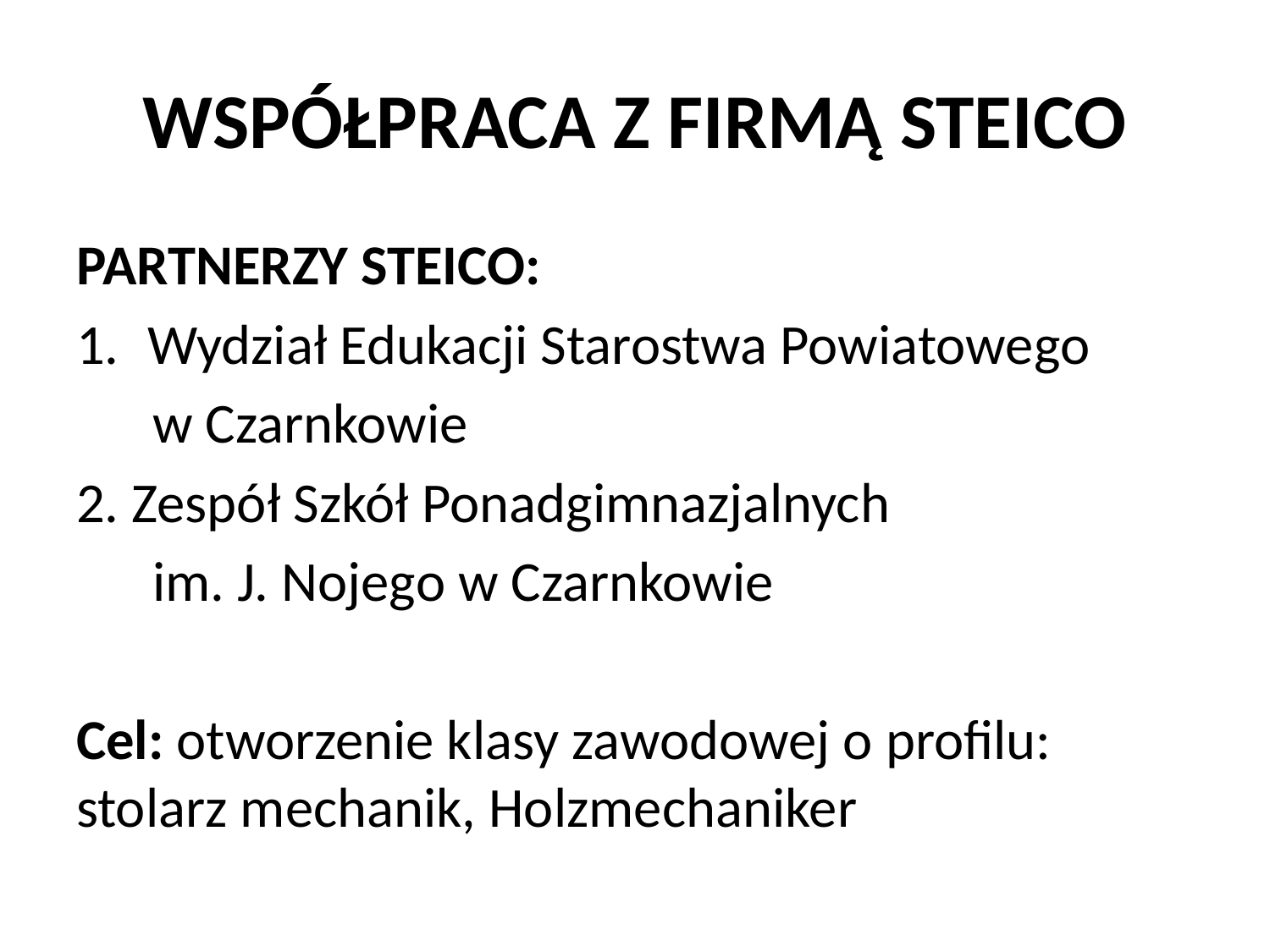

# WSPÓŁPRACA Z FIRMĄ STEICO
PARTNERZY STEICO:
Wydział Edukacji Starostwa Powiatowego
      w Czarnkowie
2. Zespół Szkół Ponadgimnazjalnych
      im. J. Nojego w Czarnkowie

Cel: otworzenie klasy zawodowej o profilu: stolarz mechanik, Holzmechaniker